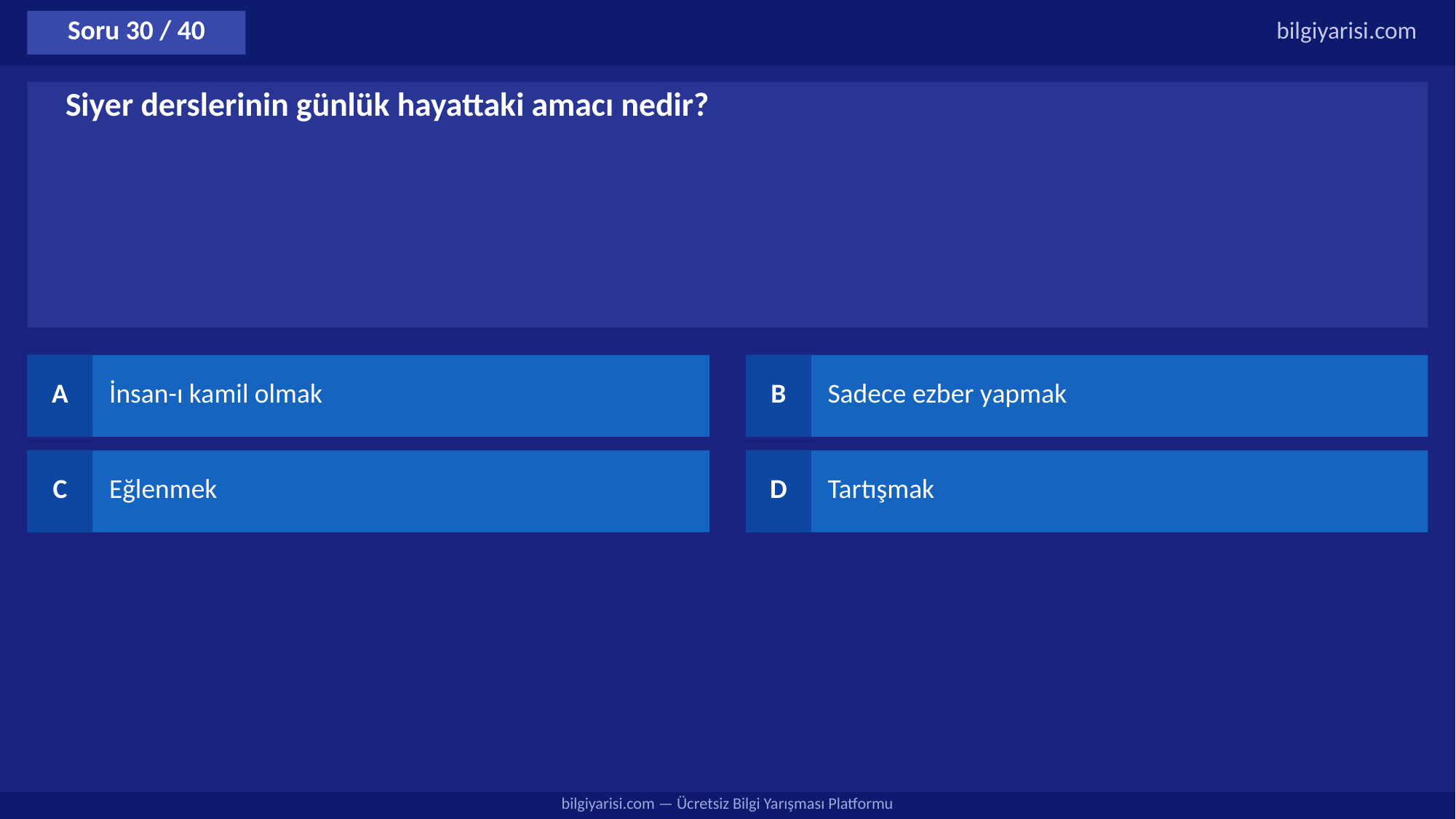

Soru 30 / 40
bilgiyarisi.com

Siyer derslerinin günlük hayattaki amacı nedir?

A
İnsan-ı kamil olmak

B
Sadece ezber yapmak

C
Eğlenmek

D
Tartışmak
bilgiyarisi.com — Ücretsiz Bilgi Yarışması Platformu